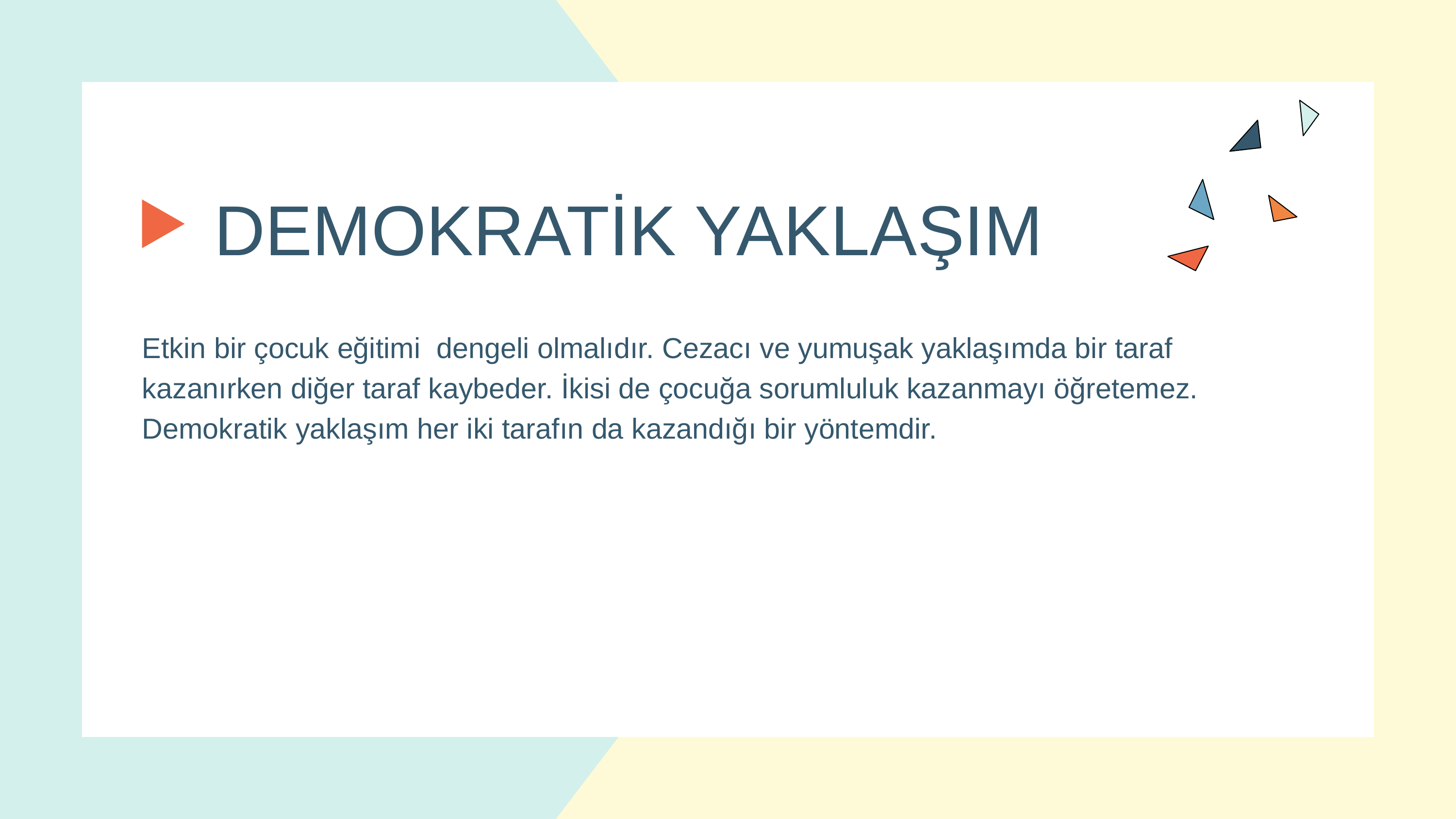

DEMOKRATİK YAKLAŞIM

Etkin bir çocuk eğitimi  dengeli olmalıdır. Cezacı ve yumuşak yaklaşımda bir taraf kazanırken diğer taraf kaybeder. İkisi de çocuğa sorumluluk kazanmayı öğretemez.
Demokratik yaklaşım her iki tarafın da kazandığı bir yöntemdir.